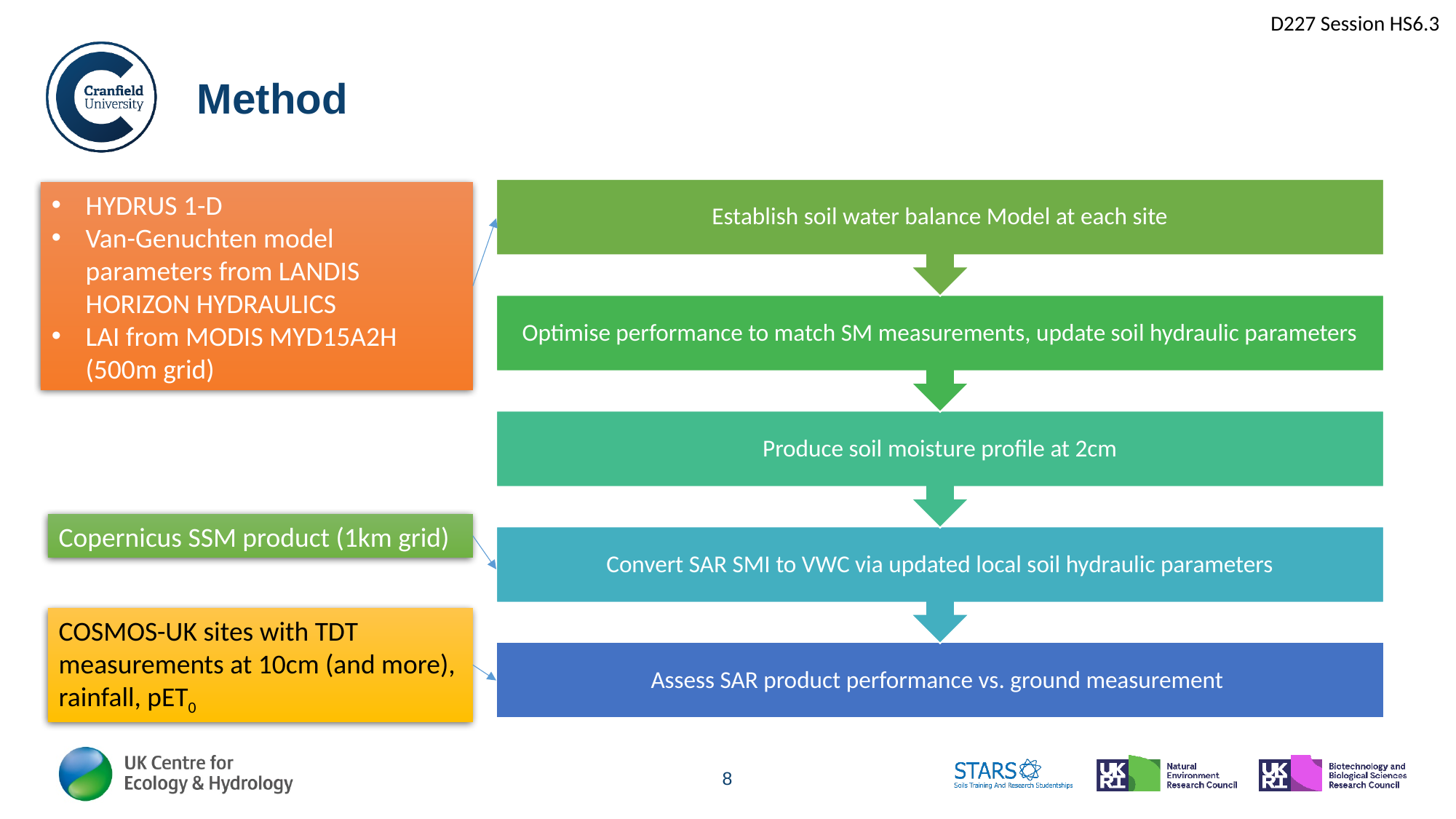

Method
Assess SAR product performance vs. ground measurement
Convert SAR SMI to VWC via updated local soil hydraulic parameters
Produce soil moisture profile at 2cm
Optimise performance to match SM measurements, update soil hydraulic parameters
Establish soil water balance Model at each site
HYDRUS 1-D
Van-Genuchten model parameters from LANDIS HORIZON HYDRAULICS
LAI from MODIS MYD15A2H (500m grid)
Copernicus SSM product (1km grid)
COSMOS-UK sites with TDT measurements at 10cm (and more), rainfall, pET0